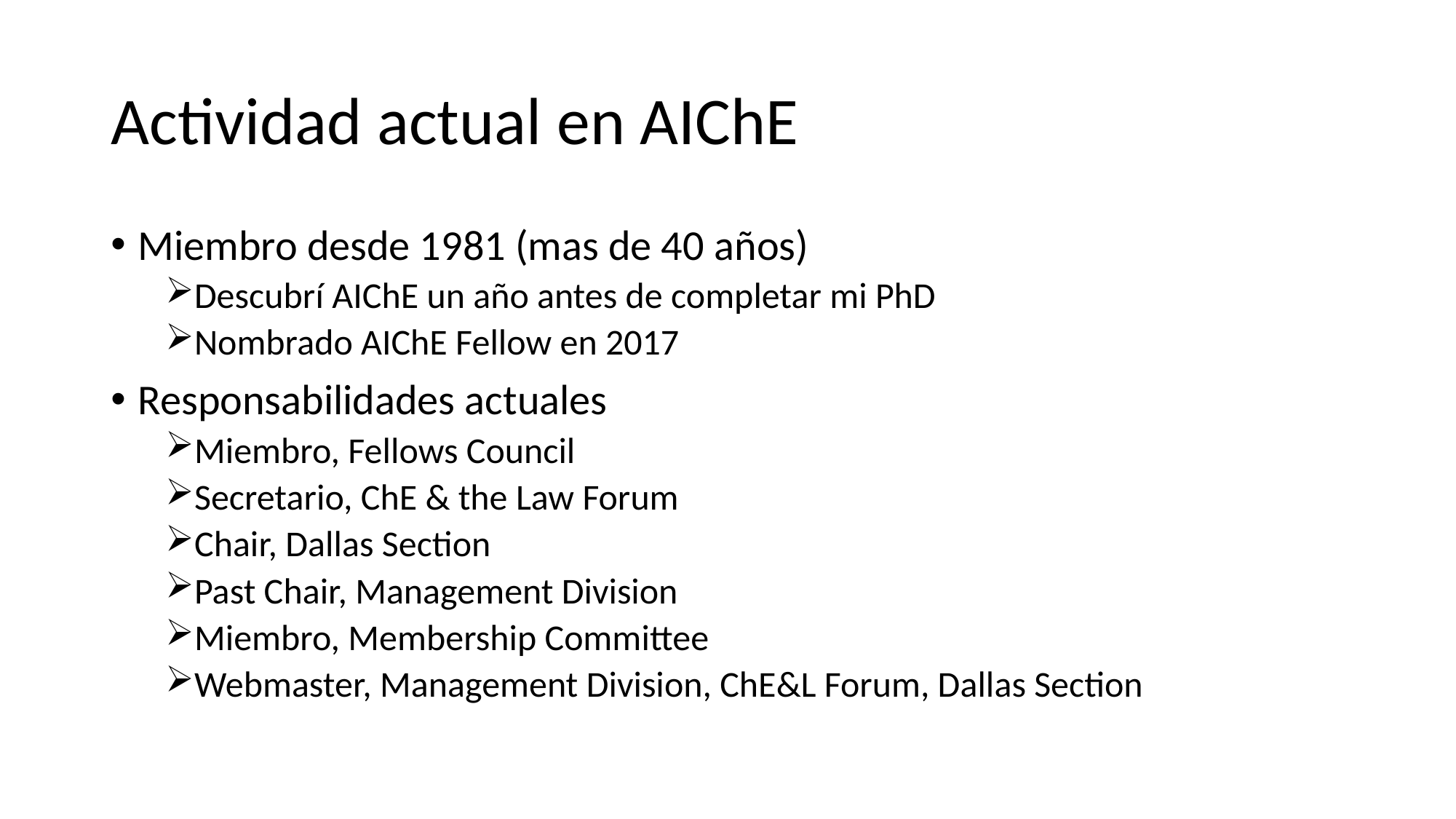

# Actividad actual en AIChE
Miembro desde 1981 (mas de 40 años)
Descubrí AIChE un año antes de completar mi PhD
Nombrado AIChE Fellow en 2017
Responsabilidades actuales
Miembro, Fellows Council
Secretario, ChE & the Law Forum
Chair, Dallas Section
Past Chair, Management Division
Miembro, Membership Committee
Webmaster, Management Division, ChE&L Forum, Dallas Section